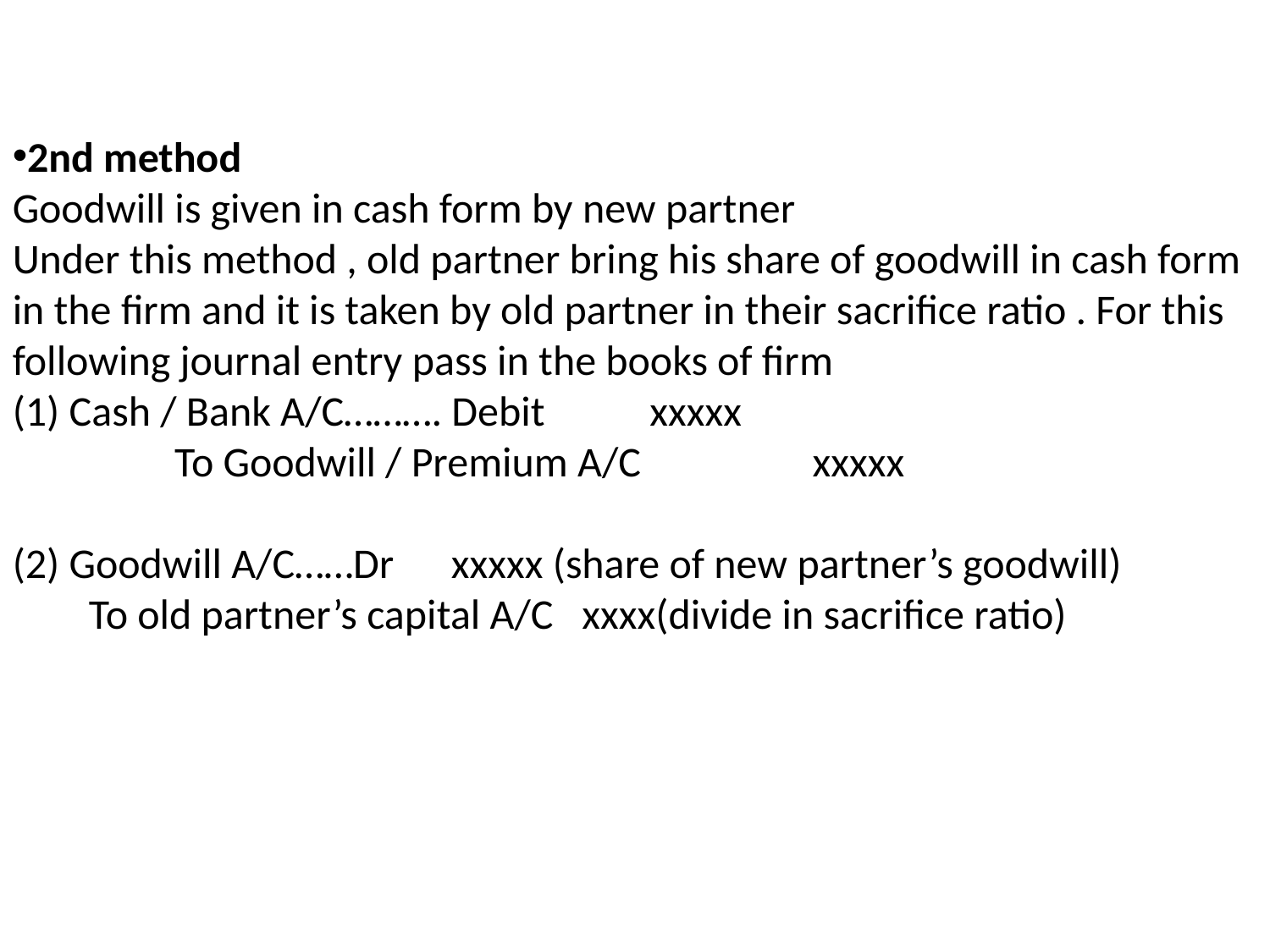

2nd method
Goodwill is given in cash form by new partner
Under this method , old partner bring his share of goodwill in cash form in the firm and it is taken by old partner in their sacrifice ratio . For this following journal entry pass in the books of firm
(1) Cash / Bank A/C………. Debit           xxxxx
                 To Goodwill / Premium A/C                  xxxxx
(2) Goodwill A/C……Dr      xxxxx (share of new partner’s goodwill)
        To old partner’s capital A/C   xxxx(divide in sacrifice ratio)